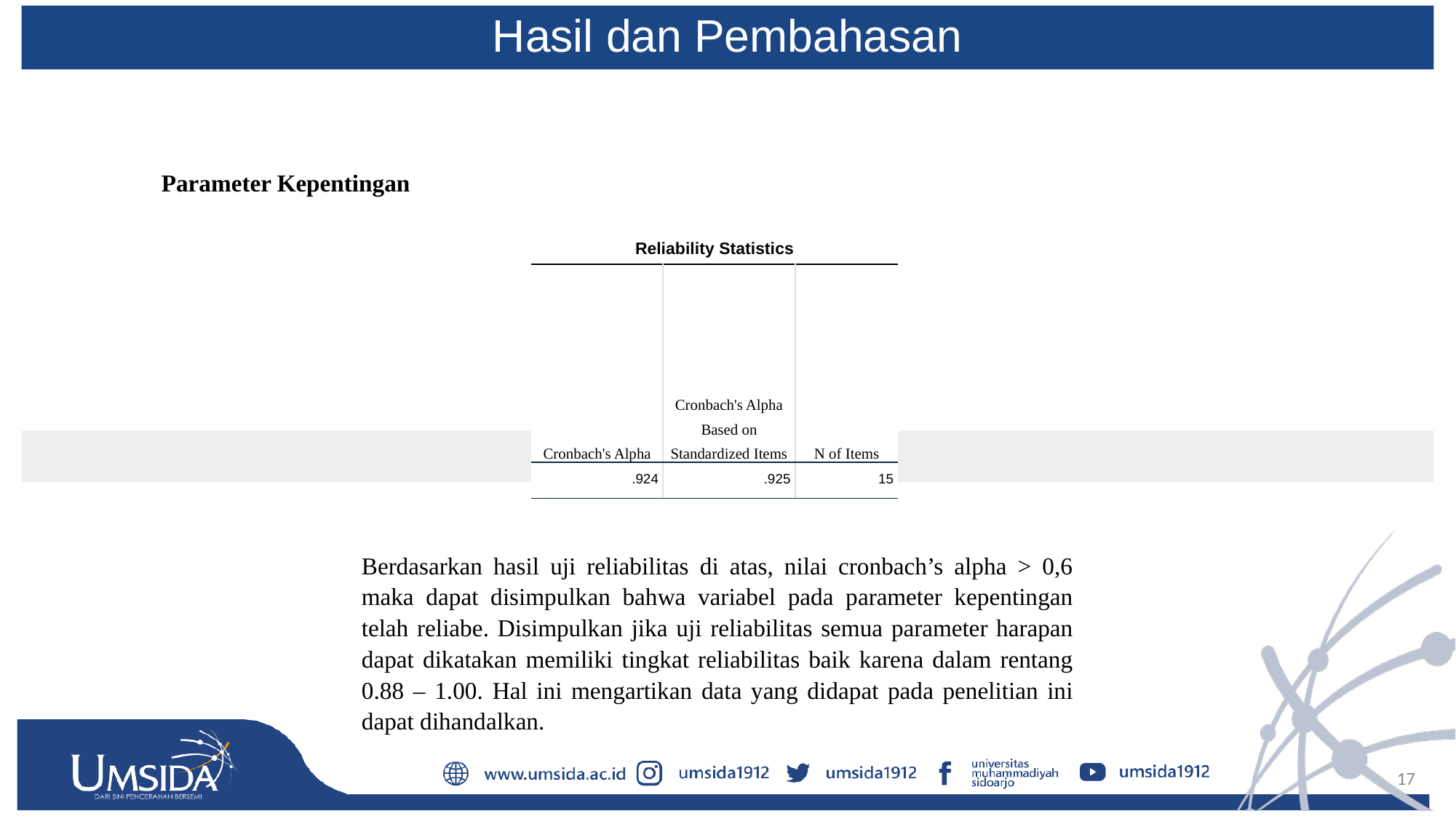

Hasil dan Pembahasan
Parameter Kepentingan
| Reliability Statistics |  |  |
| --- | --- | --- |
| Cronbach's Alpha | Cronbach's Alpha Based on Standardized Items | N of Items |
| .924 | .925 | 15 |

Berdasarkan hasil uji reliabilitas di atas, nilai cronbach’s alpha > 0,6 maka dapat disimpulkan bahwa variabel pada parameter kepentingan telah reliabe. Disimpulkan jika uji reliabilitas semua parameter harapan dapat dikatakan memiliki tingkat reliabilitas baik karena dalam rentang 0.88 – 1.00. Hal ini mengartikan data yang didapat pada penelitian ini dapat dihandalkan.